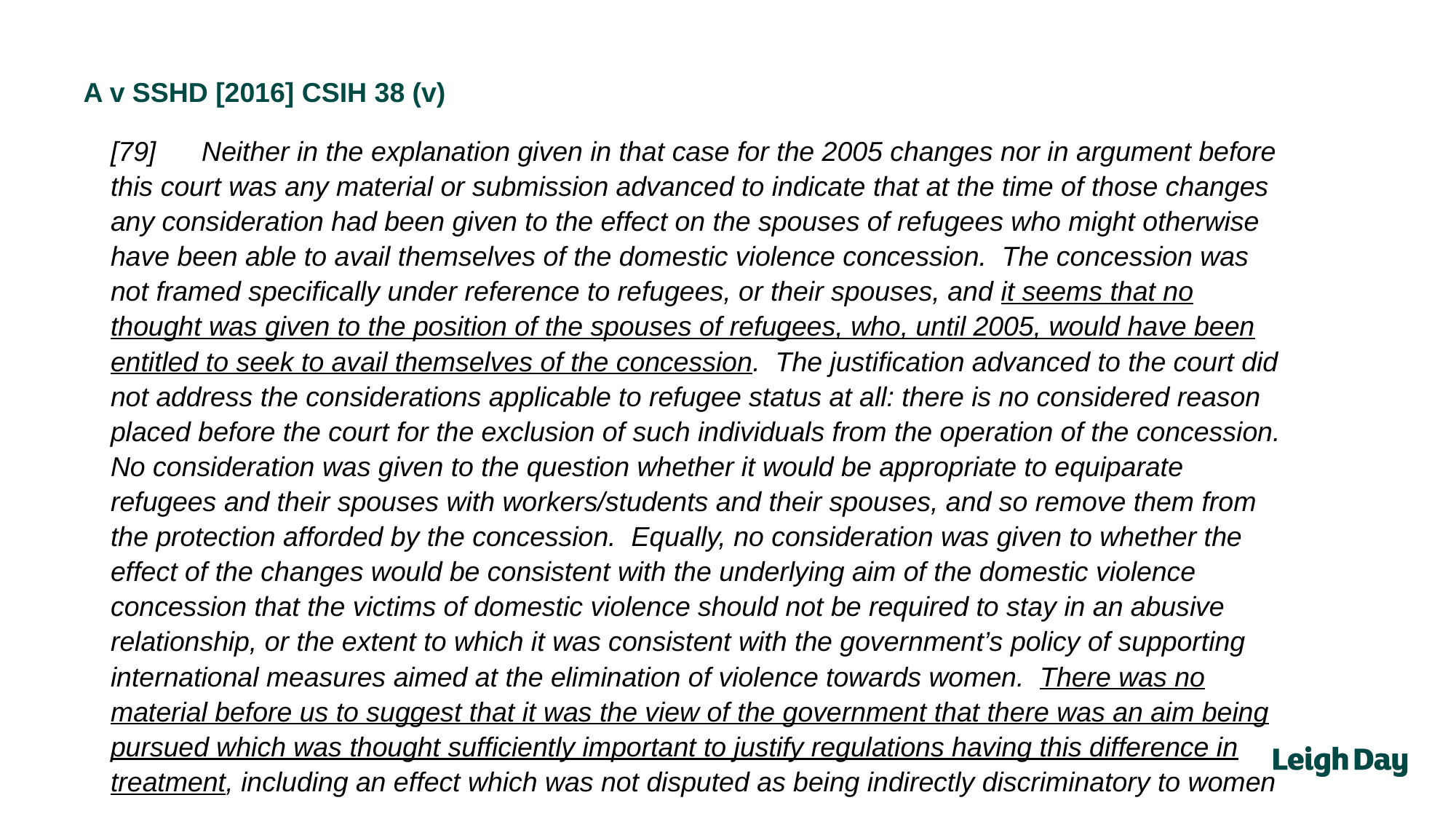

A v SSHD [2016] CSIH 38 (v)

[79]      Neither in the explanation given in that case for the 2005 changes nor in argument before this court was any material or submission advanced to indicate that at the time of those changes any consideration had been given to the effect on the spouses of refugees who might otherwise have been able to avail themselves of the domestic violence concession.  The concession was not framed specifically under reference to refugees, or their spouses, and it seems that no thought was given to the position of the spouses of refugees, who, until 2005, would have been entitled to seek to avail themselves of the concession.  The justification advanced to the court did not address the considerations applicable to refugee status at all: there is no considered reason placed before the court for the exclusion of such individuals from the operation of the concession. No consideration was given to the question whether it would be appropriate to equiparate refugees and their spouses with workers/students and their spouses, and so remove them from the protection afforded by the concession.  Equally, no consideration was given to whether the effect of the changes would be consistent with the underlying aim of the domestic violence concession that the victims of domestic violence should not be required to stay in an abusive relationship, or the extent to which it was consistent with the government’s policy of supporting international measures aimed at the elimination of violence towards women.  There was no material before us to suggest that it was the view of the government that there was an aim being pursued which was thought sufficiently important to justify regulations having this difference in treatment, including an effect which was not disputed as being indirectly discriminatory to women